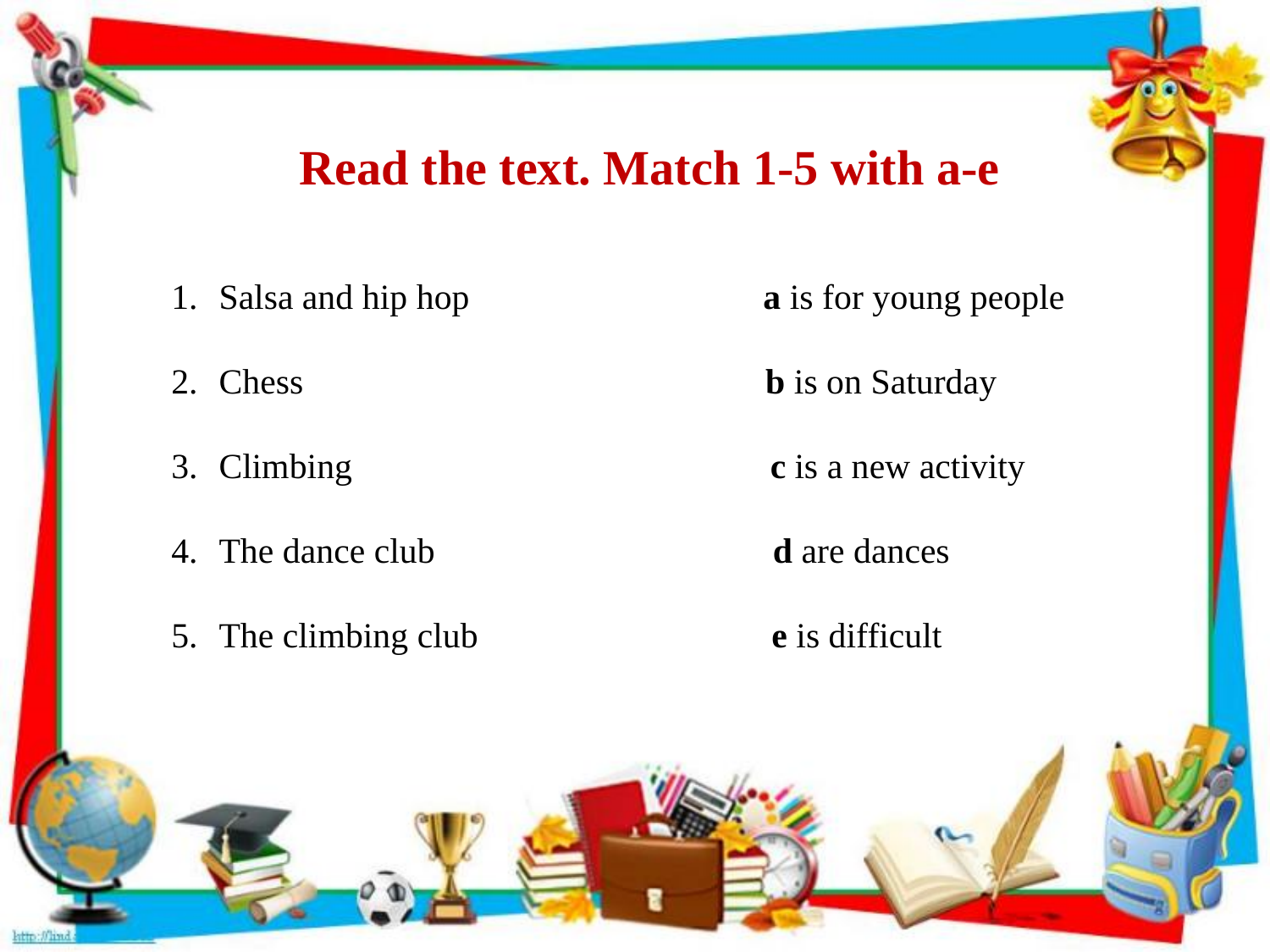

Read the text. Match 1-5 with a-e
Salsa and hip hop                                 a is for young people

Chess                                                    b is on Saturday

Climbing                                               c is a new activity

The dance club                                      d are dances

The climbing club                                 e is difficult